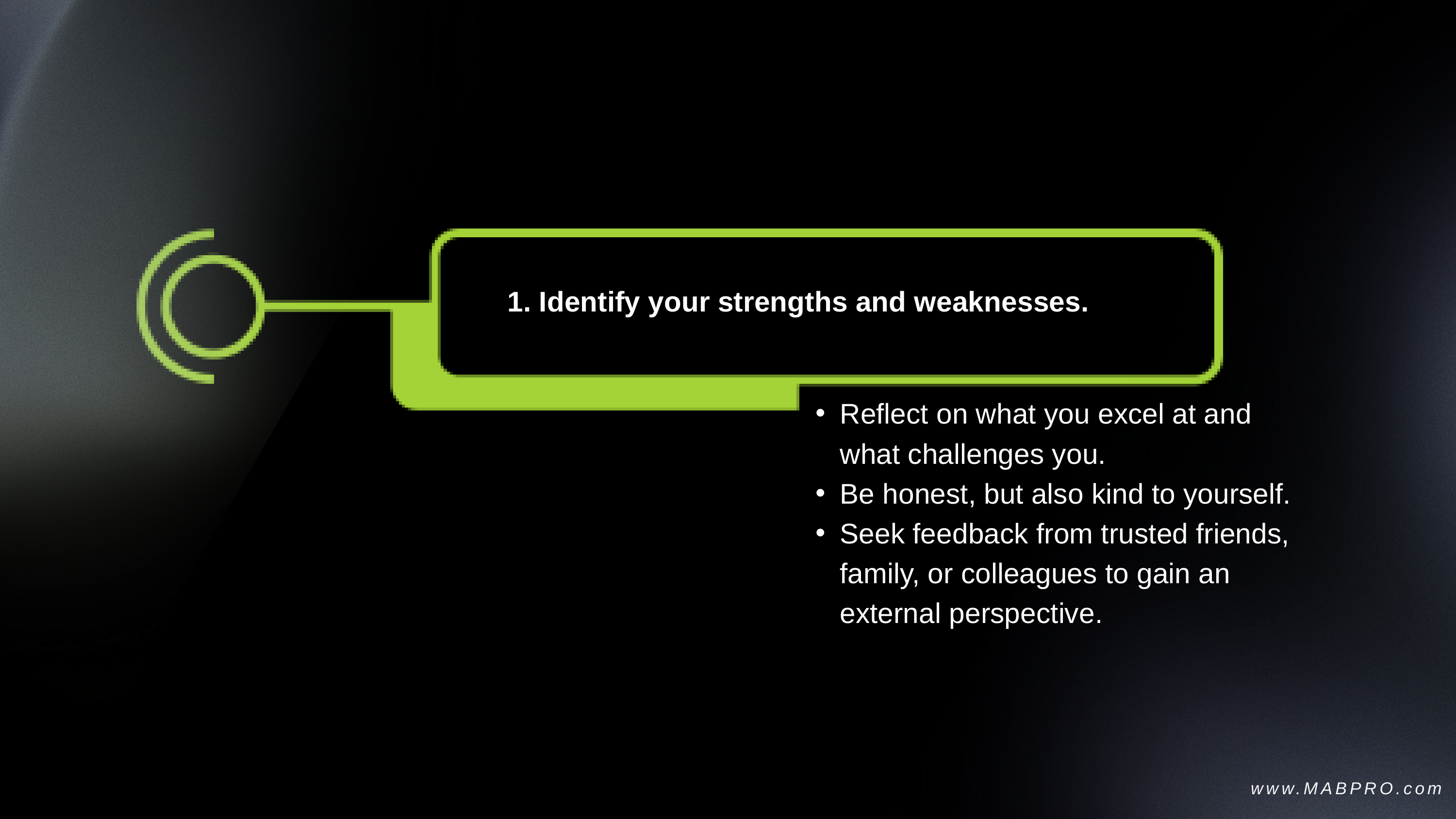

1. Identify your strengths and weaknesses.
Reflect on what you excel at and what challenges you.
Be honest, but also kind to yourself.
Seek feedback from trusted friends, family, or colleagues to gain an external perspective.

www.MABPRO.com